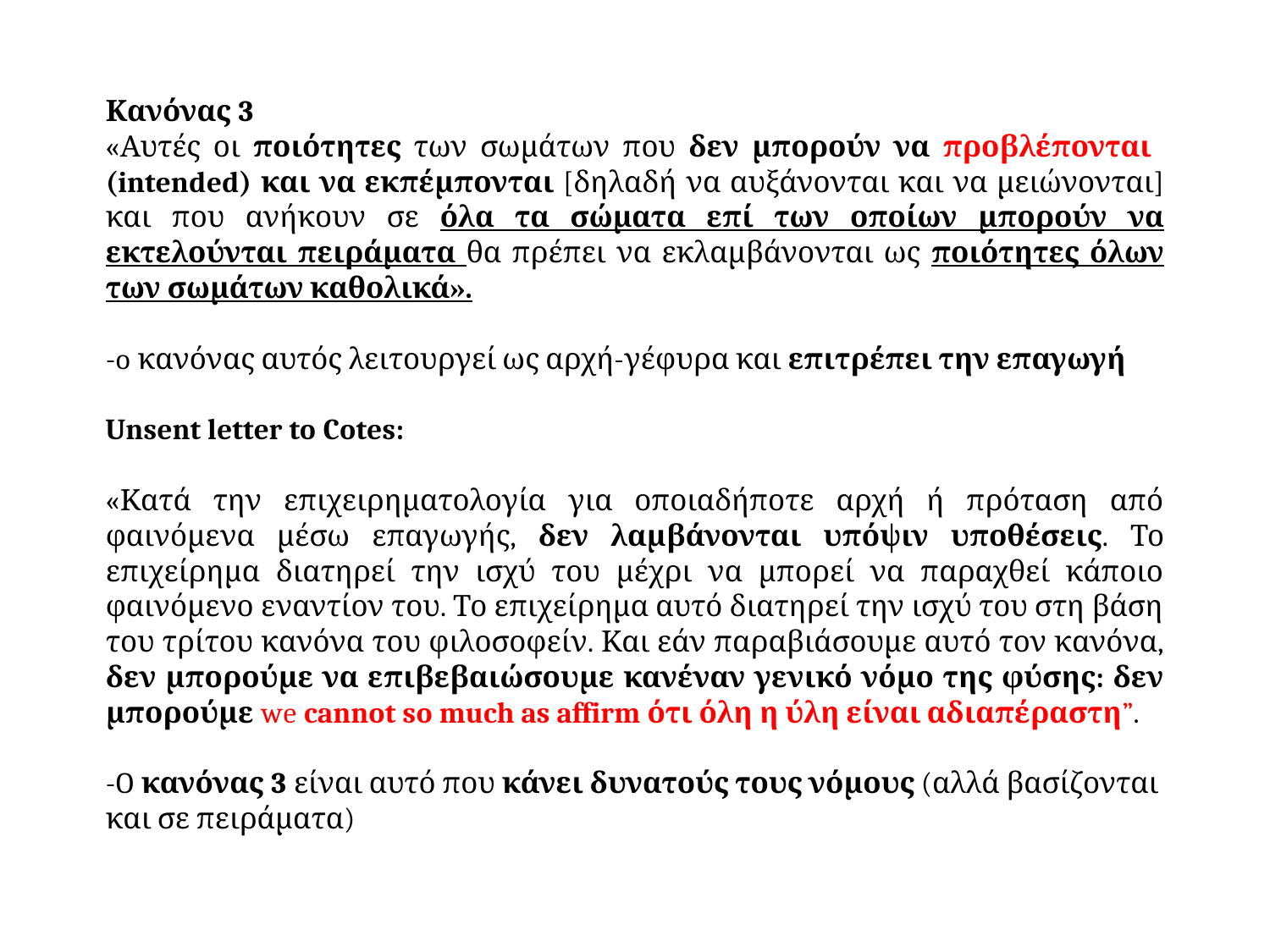

Κανόνας 3
«Αυτές οι ποιότητες των σωμάτων που δεν μπορούν να προβλέπονται  (intended) και να εκπέμπονται [δηλαδή να αυξάνονται και να μειώνονται] και που ανήκουν σε όλα τα σώματα επί των οποίων μπορούν να εκτελούνται πειράματα θα πρέπει να εκλαμβάνονται ως ποιότητες όλων των σωμάτων καθολικά».

-o κανόνας αυτός λειτουργεί ως αρχή-γέφυρα και επιτρέπει την επαγωγή

Unsent letter to Cotes:

«Κατά την επιχειρηματολογία για οποιαδήποτε αρχή ή πρόταση από φαινόμενα μέσω επαγωγής, δεν λαμβάνονται υπόψιν υποθέσεις. Το επιχείρημα διατηρεί την ισχύ του μέχρι να μπορεί να παραχθεί κάποιο φαινόμενο εναντίον του. Το επιχείρημα αυτό διατηρεί την ισχύ του στη βάση του τρίτου κανόνα του φιλοσοφείν. Και εάν παραβιάσουμε αυτό τον κανόνα, δεν μπορούμε να επιβεβαιώσουμε κανέναν γενικό νόμο της φύσης: δεν μπορούμε we cannot so much as affirm ότι όλη η ύλη είναι αδιαπέραστη”.

-O κανόνας 3 είναι αυτό που κάνει δυνατούς τους νόμους (αλλά βασίζονται και σε πειράματα)